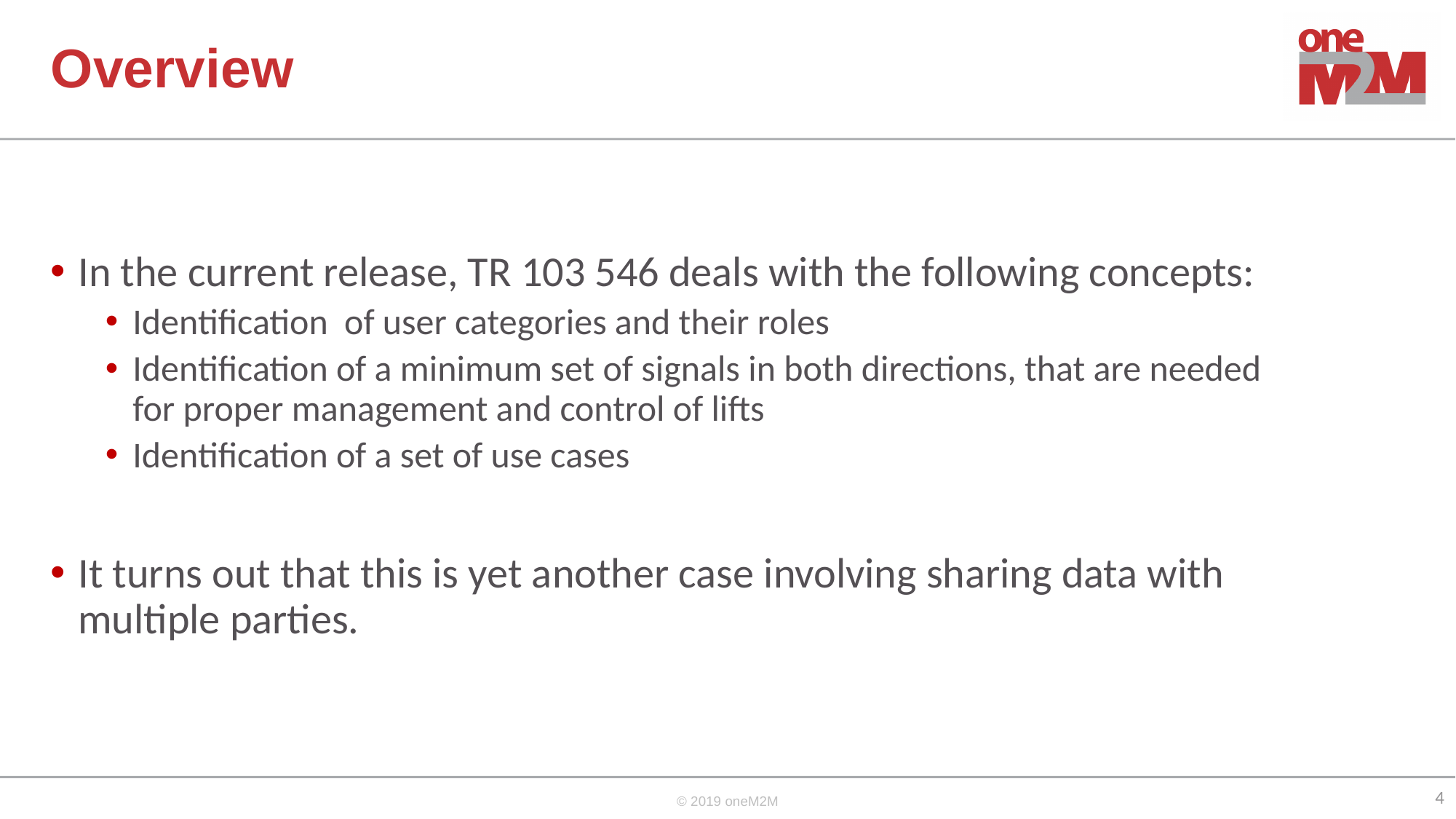

# Overview

In the current release, TR 103 546 deals with the following concepts:
Identification  of user categories and their roles
Identification of a minimum set of signals in both directions, that are needed for proper management and control of lifts
Identification of a set of use cases

It turns out that this is yet another case involving sharing data with multiple parties.
4